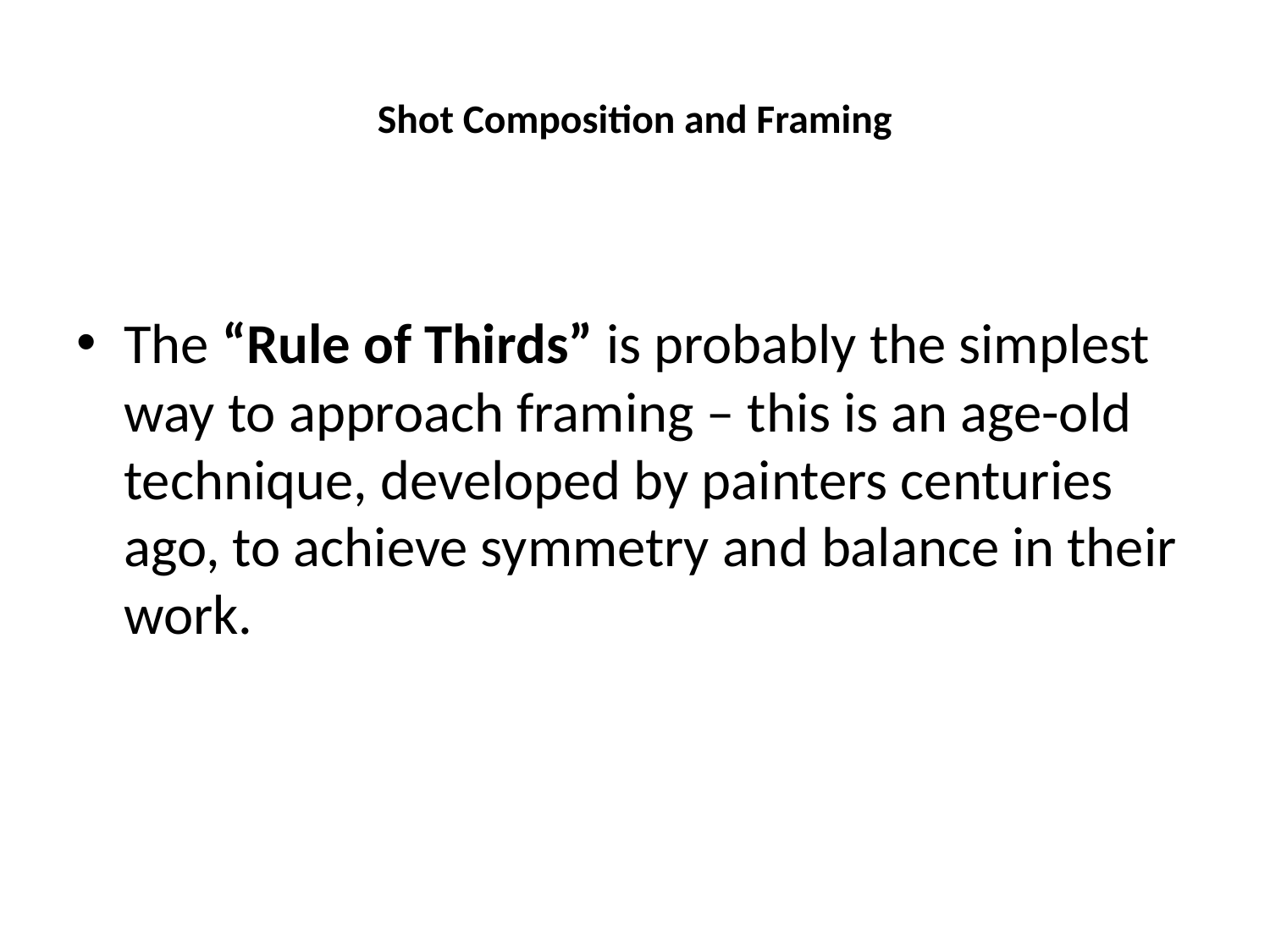

# Shot Composition and Framing

The “Rule of Thirds” is probably the simplest way to approach framing – this is an age-old technique, developed by painters centuries ago, to achieve symmetry and balance in their work.